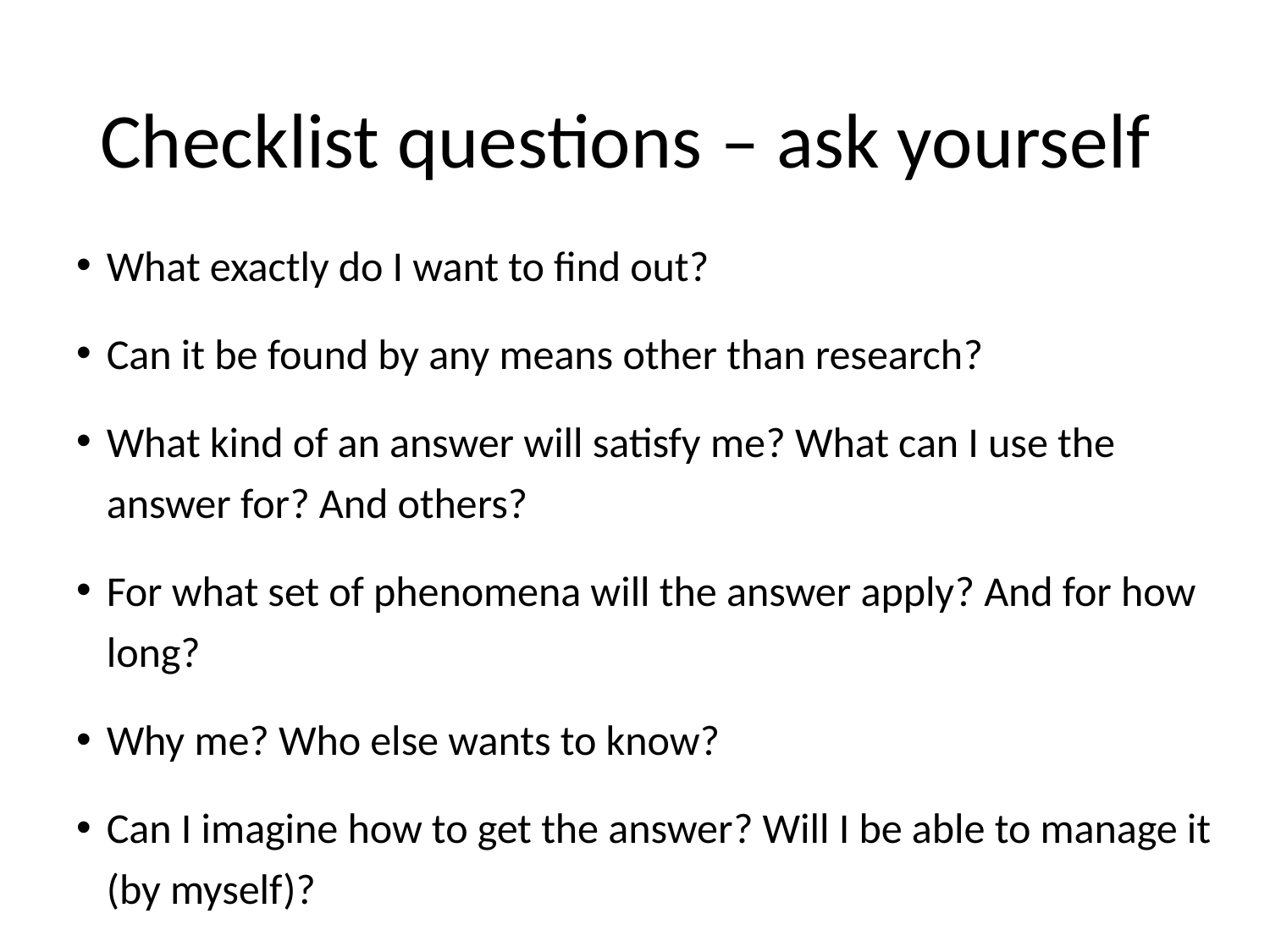

# Checklist questions – ask yourself
What exactly do I want to find out?
Can it be found by any means other than research?
What kind of an answer will satisfy me? What can I use the answer for? And others?
For what set of phenomena will the answer apply? And for how long?
Why me? Who else wants to know?
Can I imagine how to get the answer? Will I be able to manage it (by myself)?